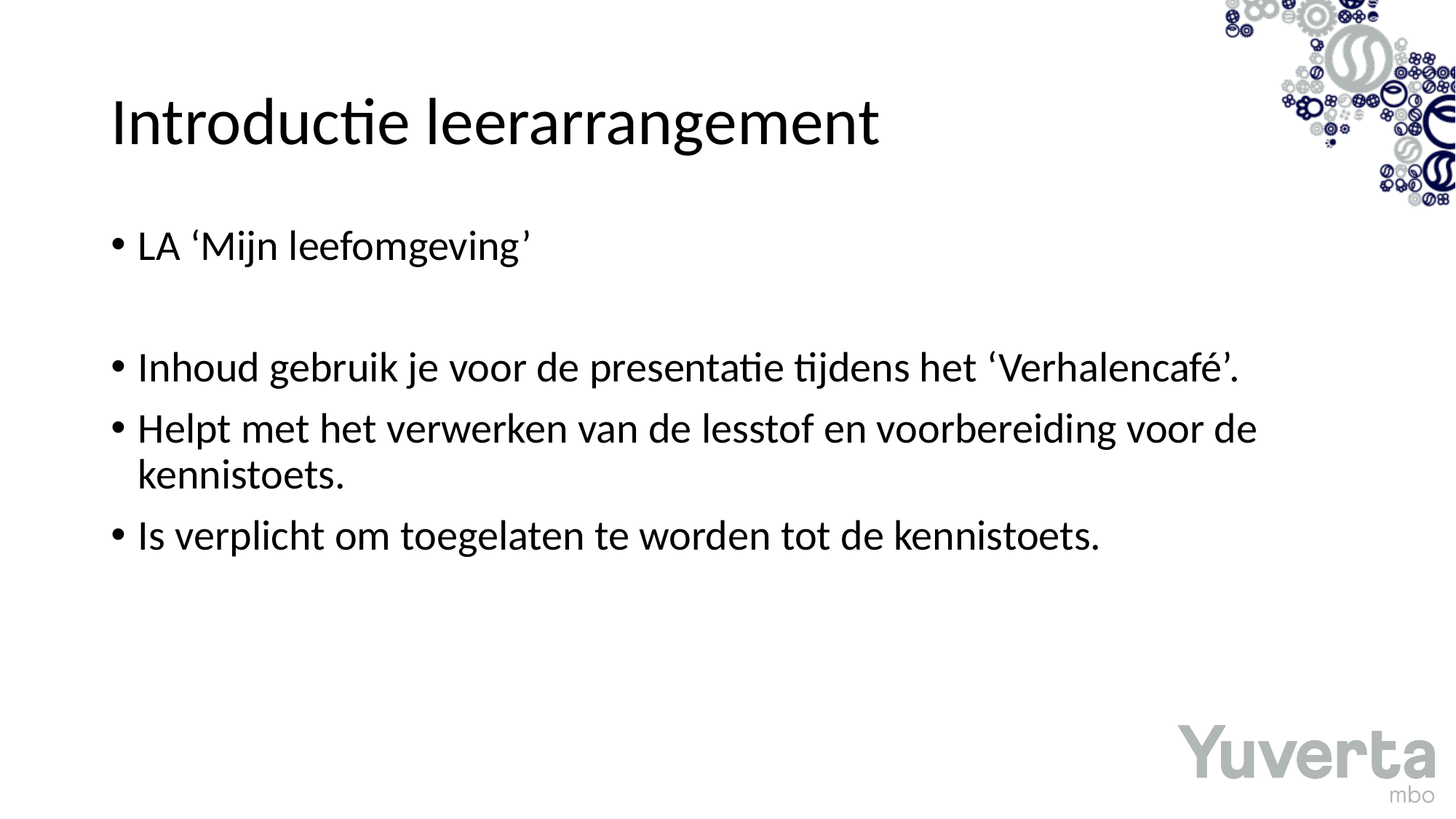

# Introductie leerarrangement
LA ‘Mijn leefomgeving’

Inhoud gebruik je voor de presentatie tijdens het ‘Verhalencafé’.
Helpt met het verwerken van de lesstof en voorbereiding voor de kennistoets.
Is verplicht om toegelaten te worden tot de kennistoets.